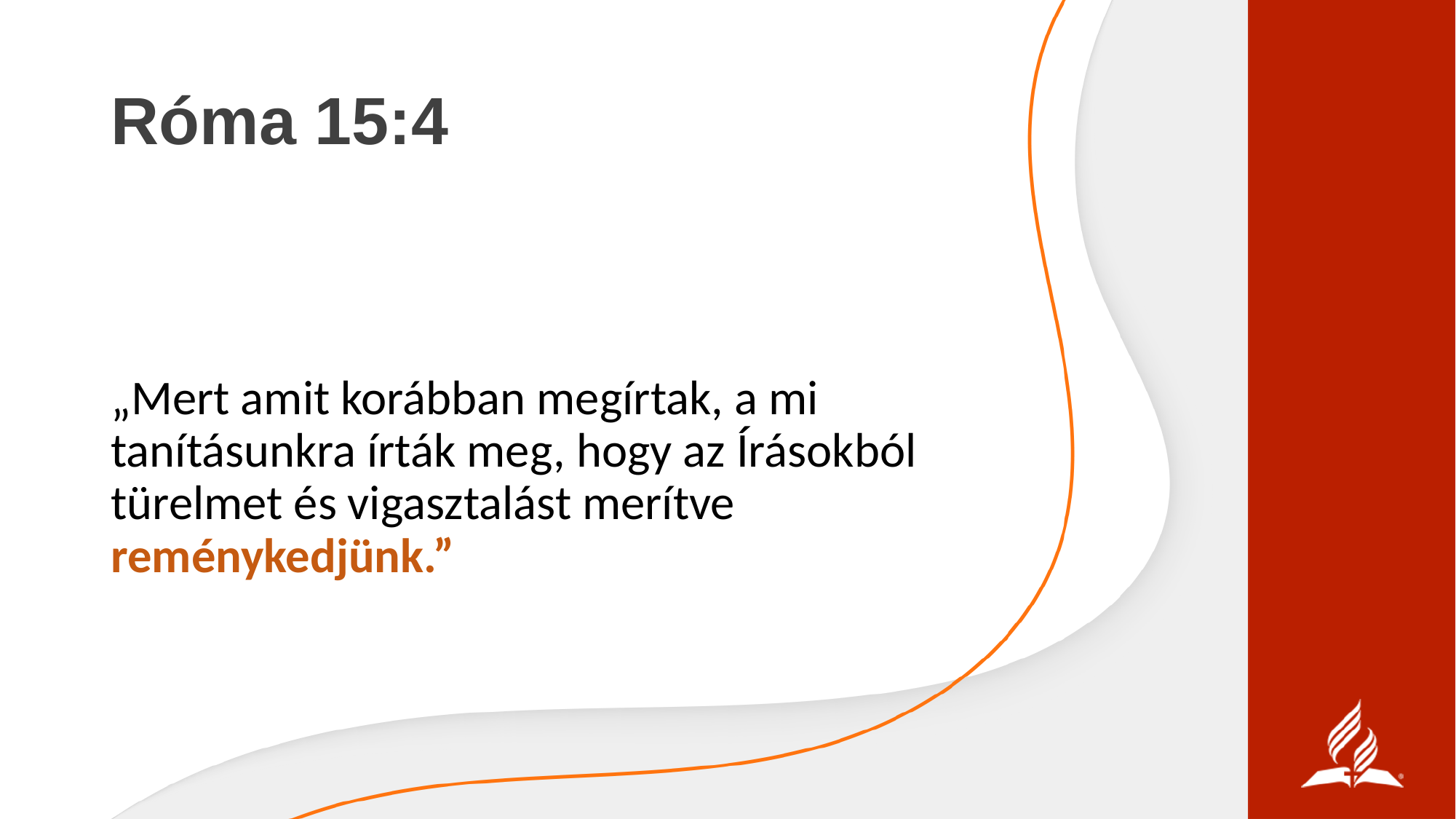

# Róma 15:4
„Mert amit korábban megírtak, a mi tanításunkra írták meg, hogy az Írásokból türelmet és vigasztalást merítve reménykedjünk.”